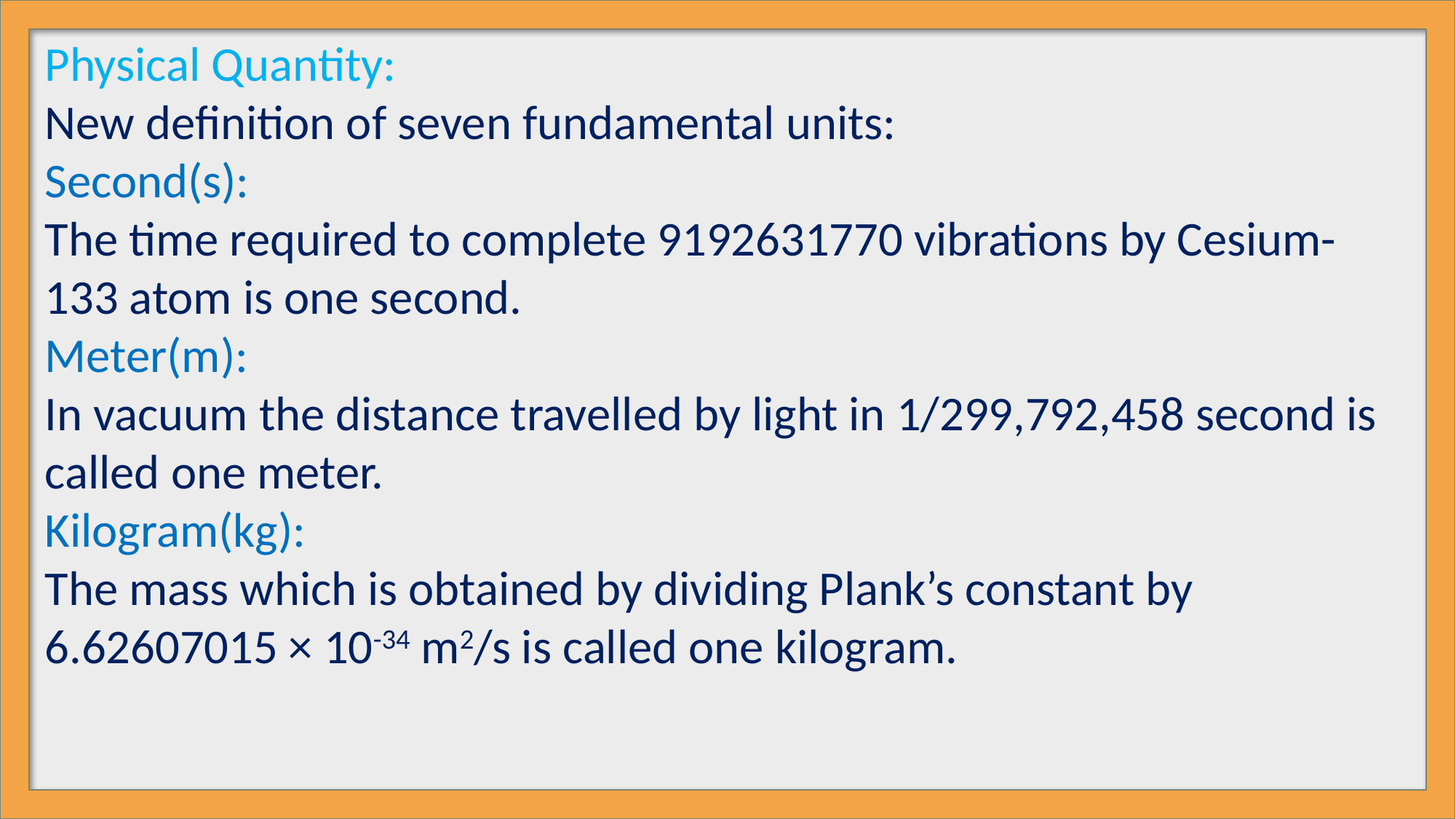

Physical Quantity:
New definition of seven fundamental units:
Second(s):
The time required to complete 9192631770 vibrations by Cesium-133 atom is one second.
Meter(m):
In vacuum the distance travelled by light in 1/299,792,458 second is called one meter.
Kilogram(kg):
The mass which is obtained by dividing Plank’s constant by 6.62607015 × 10-34 m2/s is called one kilogram.